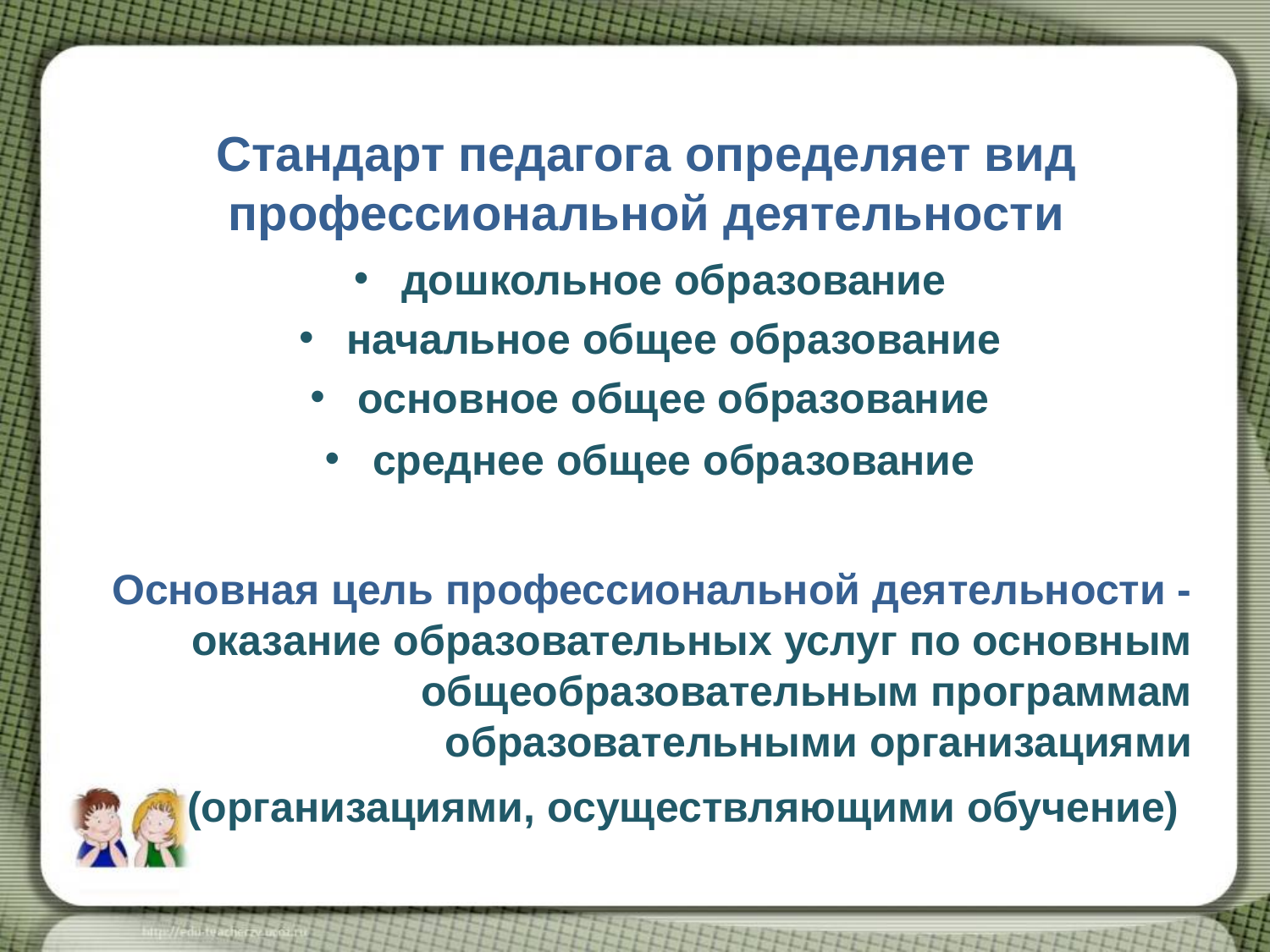

# Стандарт педагога определяет вид профессиональной деятельности
дошкольное образование
начальное общее образование
основное общее образование
среднее общее образование
Основная цель профессиональной деятельности - оказание образовательных услуг по основным общеобразовательным программам образовательными организациями (организациями, осуществляющими обучение)